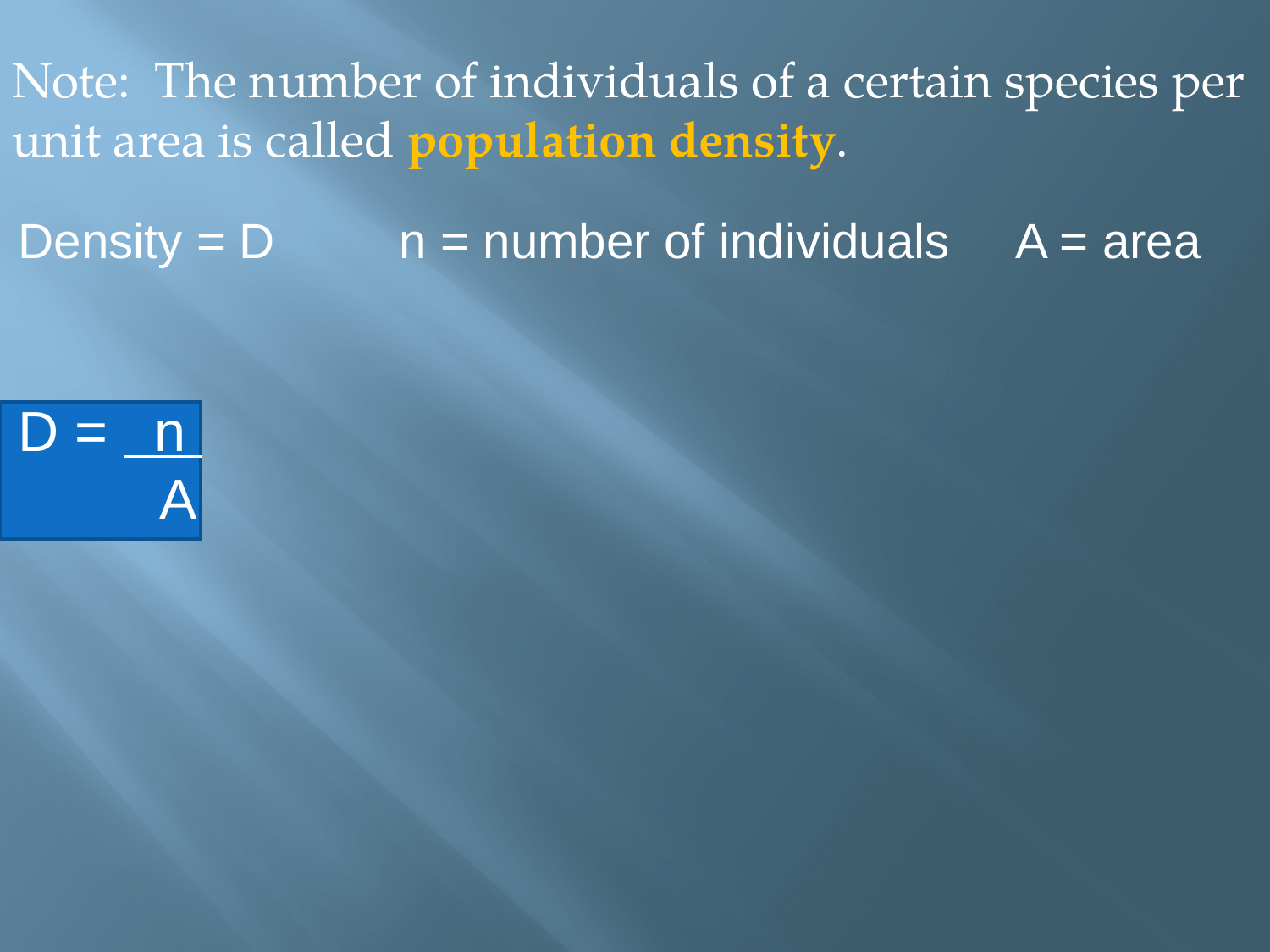

Note:  The number of individuals of a certain species per unit area is called population density.
Density = D	n = number of individuals     A = area

D =   n
         A